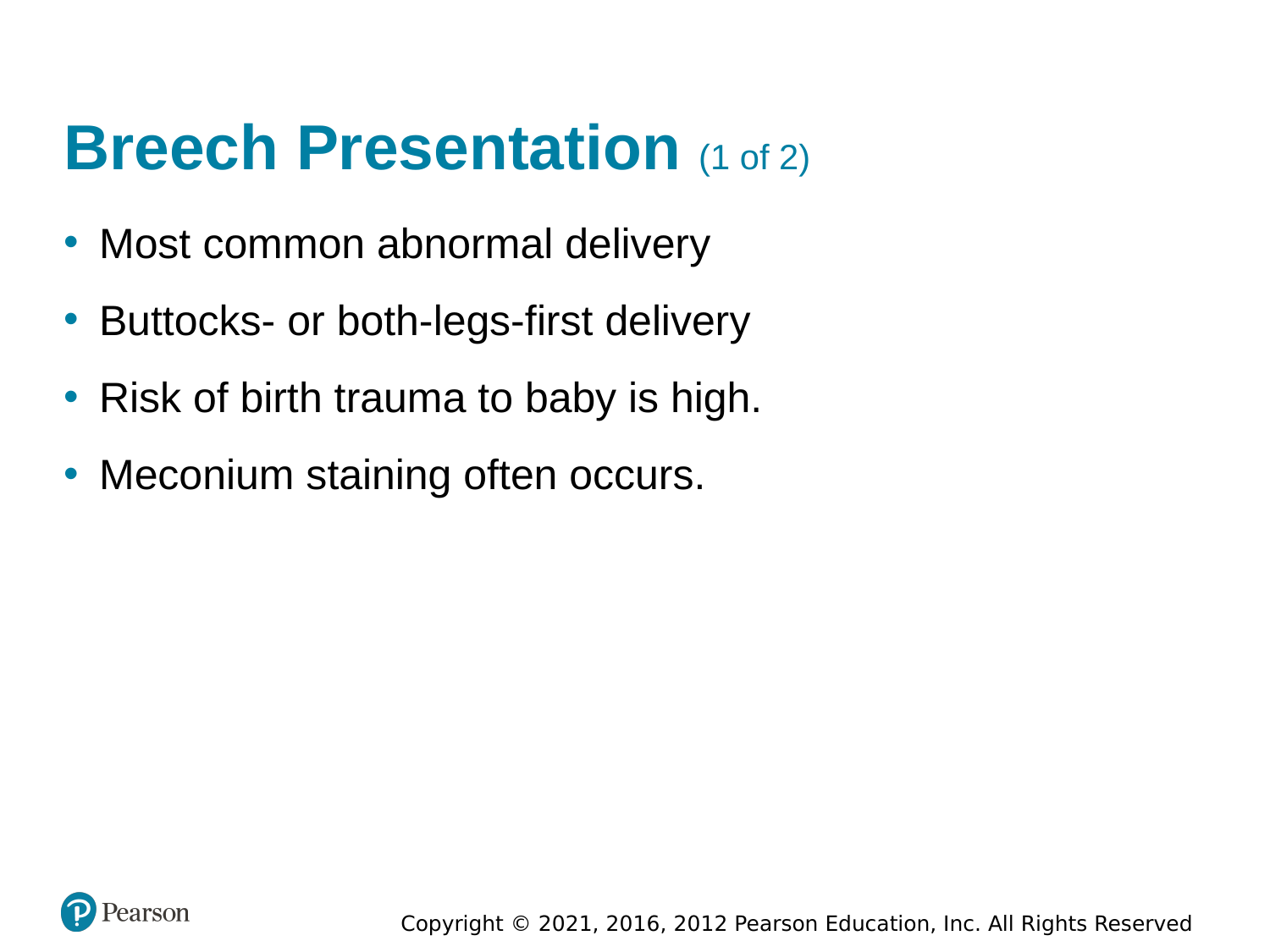

# Breech Presentation (1 of 2)
Most common abnormal delivery
Buttocks- or both-legs-first delivery
Risk of birth trauma to baby is high.
Meconium staining often occurs.